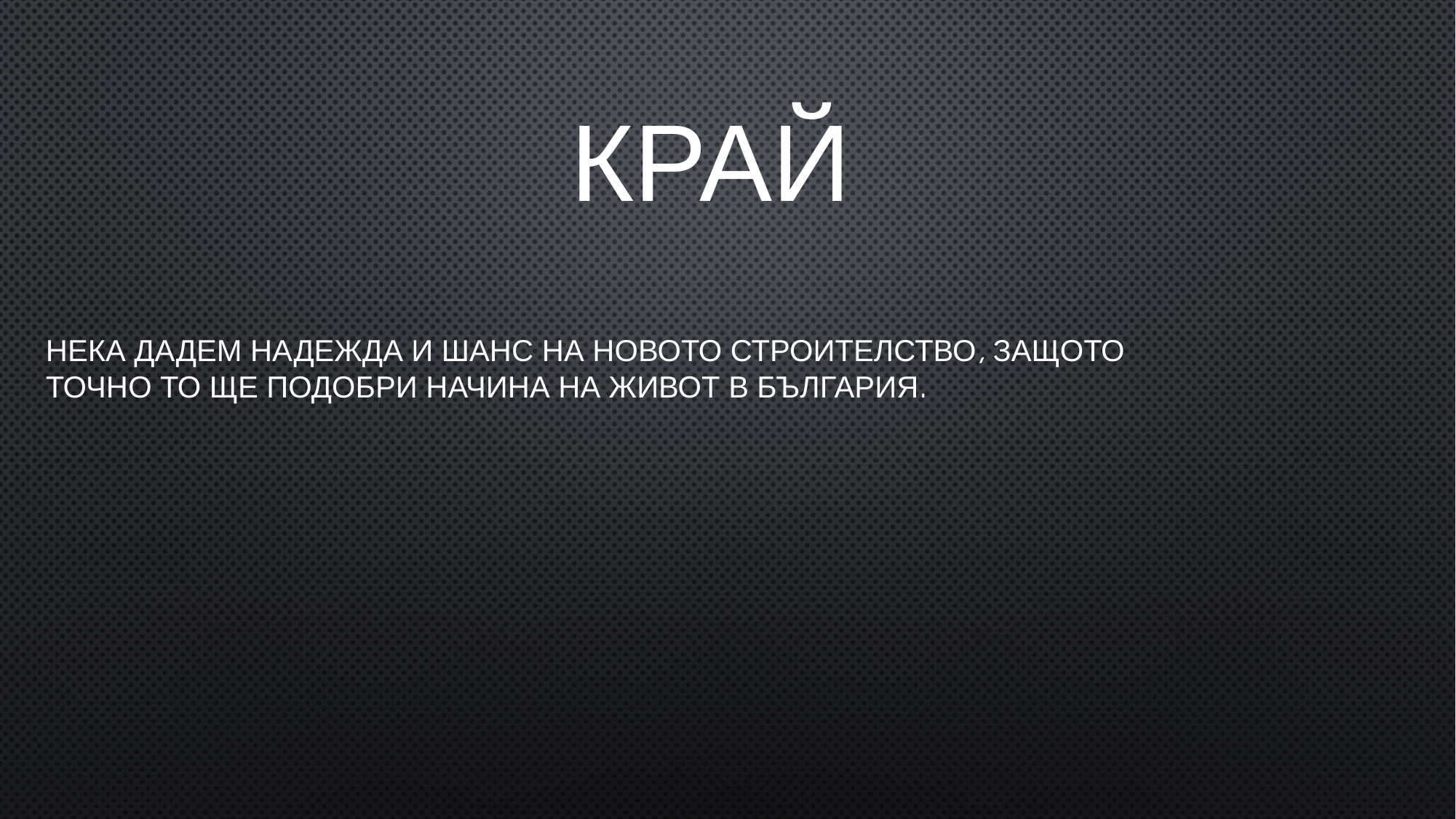

# край
Нека дадем надежда и шанс на новото строителство, защото точно то ще подобри начина на живот в България.